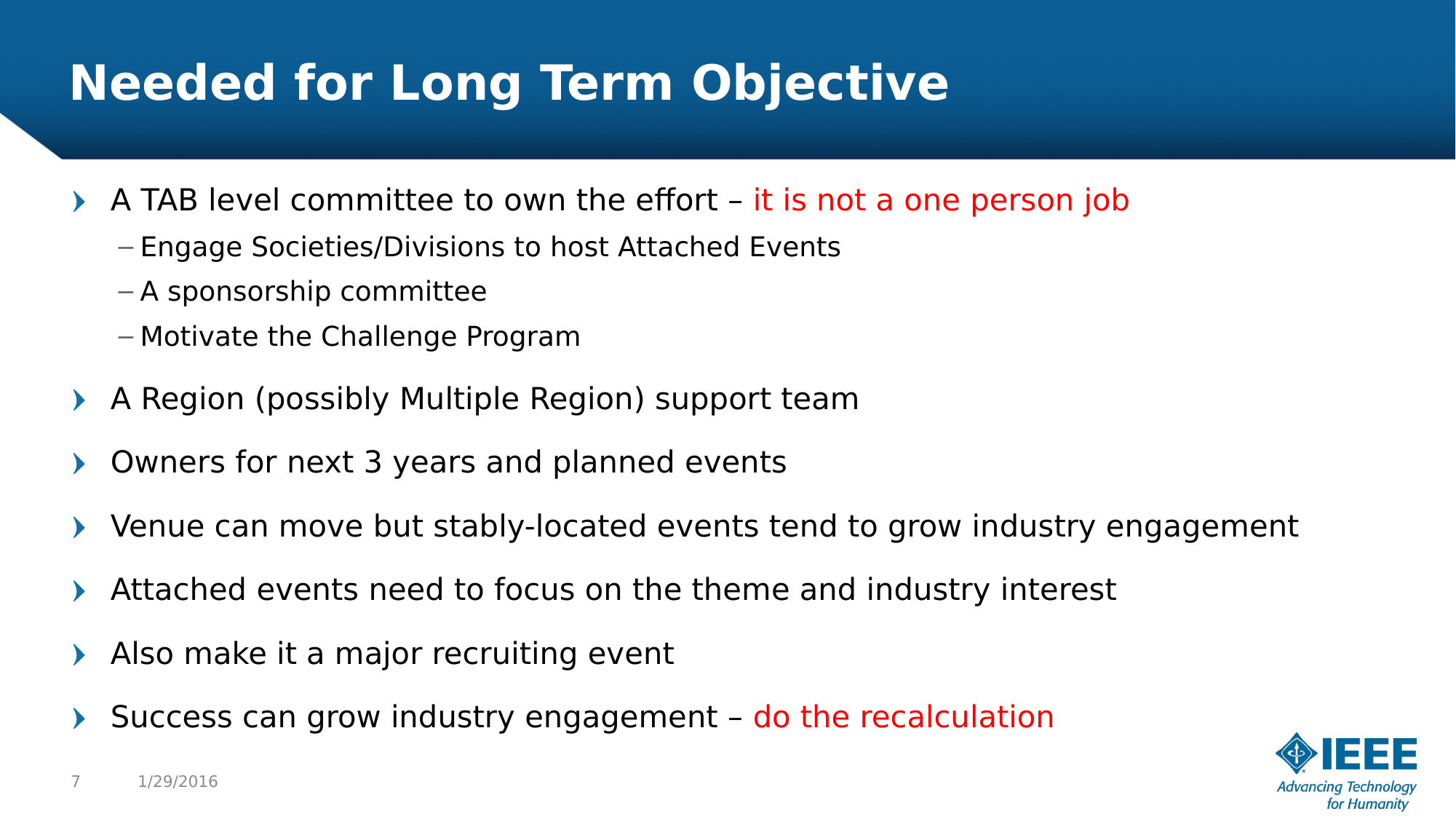

# Needed for Long Term Objective
A TAB level committee to own the effort – it is not a one person job
Engage Societies/Divisions to host Attached Events
A sponsorship committee
Motivate the Challenge Program
A Region (possibly Multiple Region) support team
Owners for next 3 years and planned events
Venue can move but stably-located events tend to grow industry engagement
Attached events need to focus on the theme and industry interest
Also make it a major recruiting event
Success can grow industry engagement – do the recalculation
7
1/29/2016